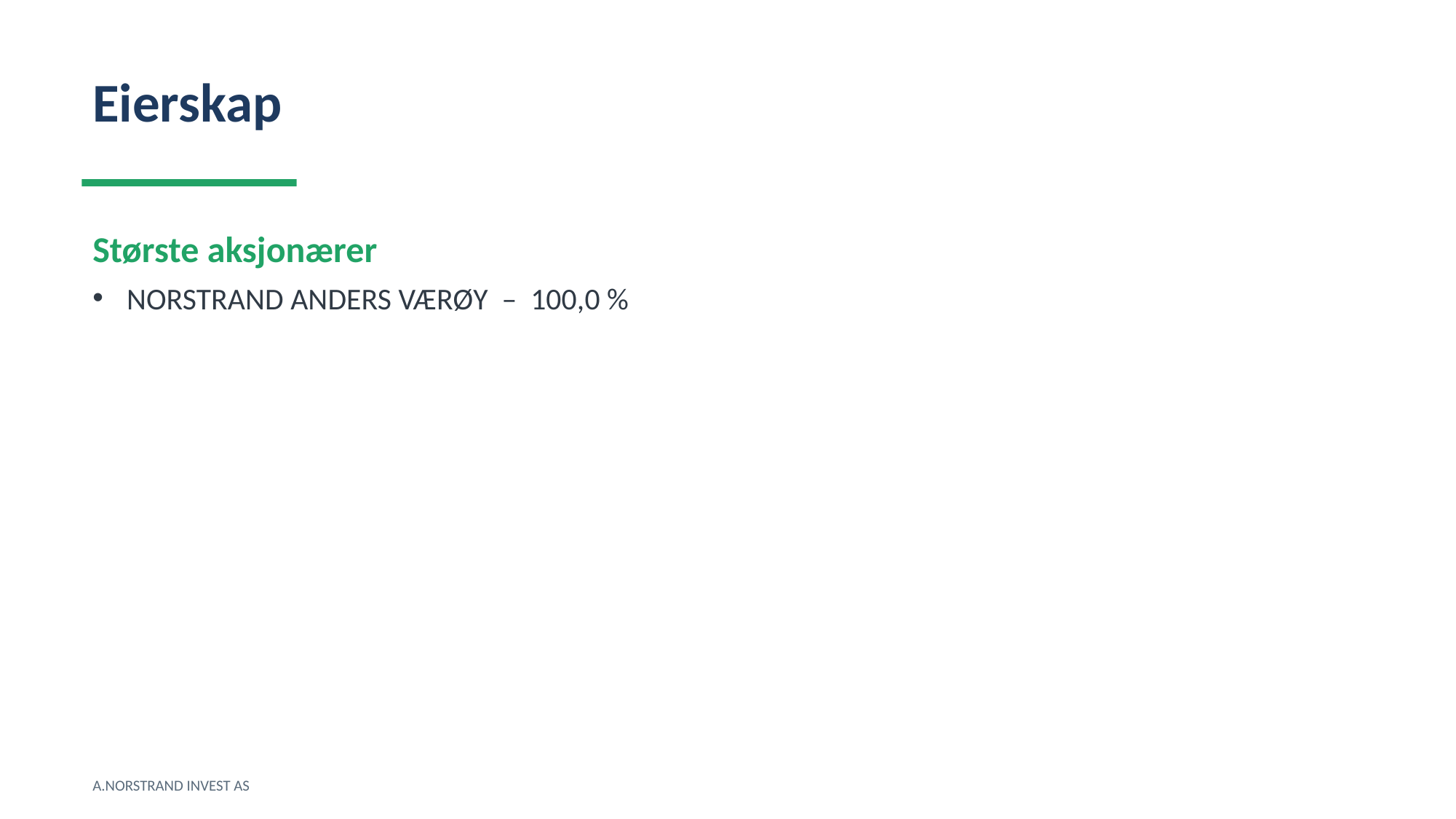

Eierskap

Største aksjonærer
NORSTRAND ANDERS VÆRØY  –  100,0 %
A.NORSTRAND INVEST AS